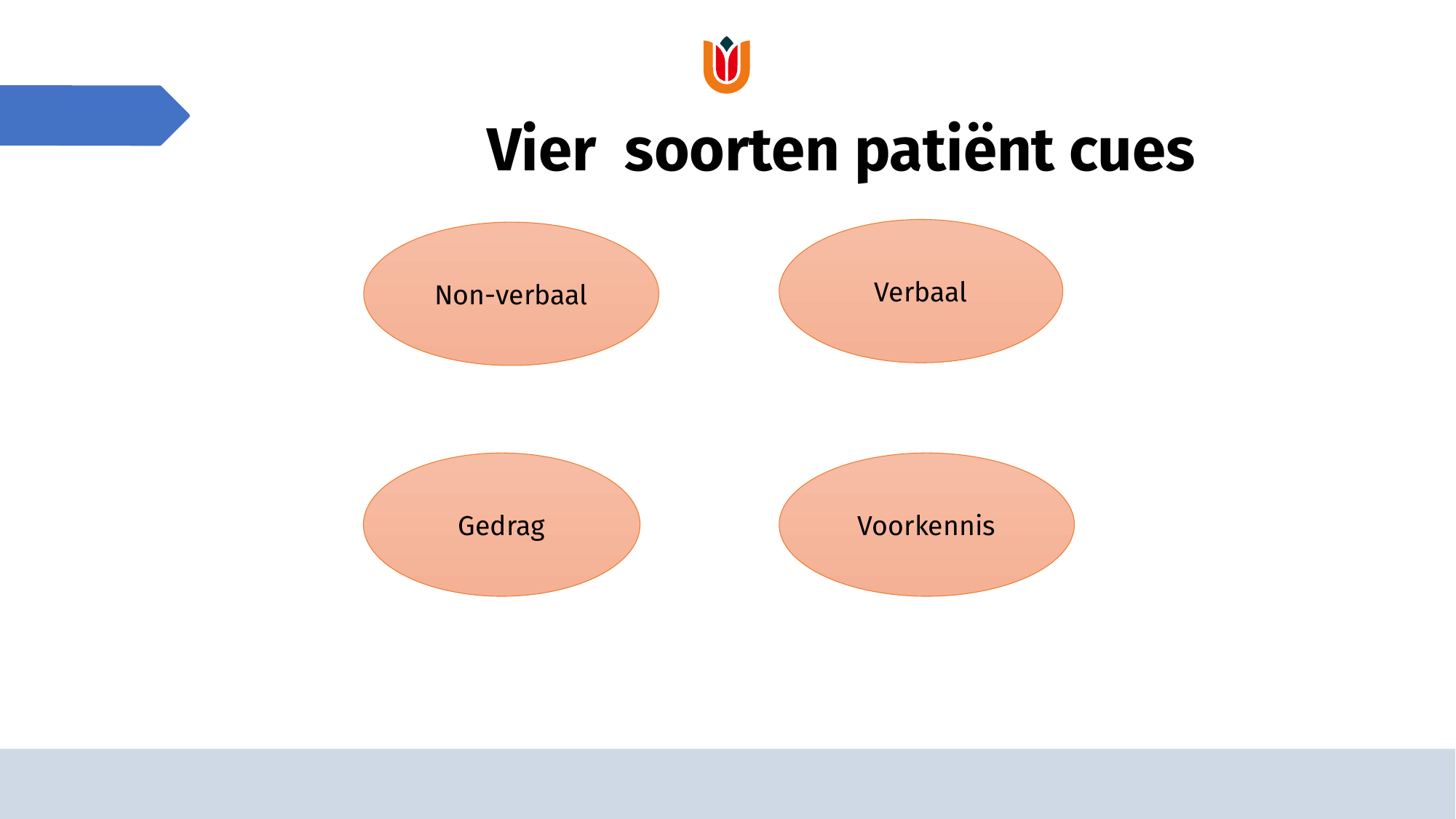

# Vier  soorten patiënt cues
Verbaal
Non-verbaal
Gedrag
Voorkennis